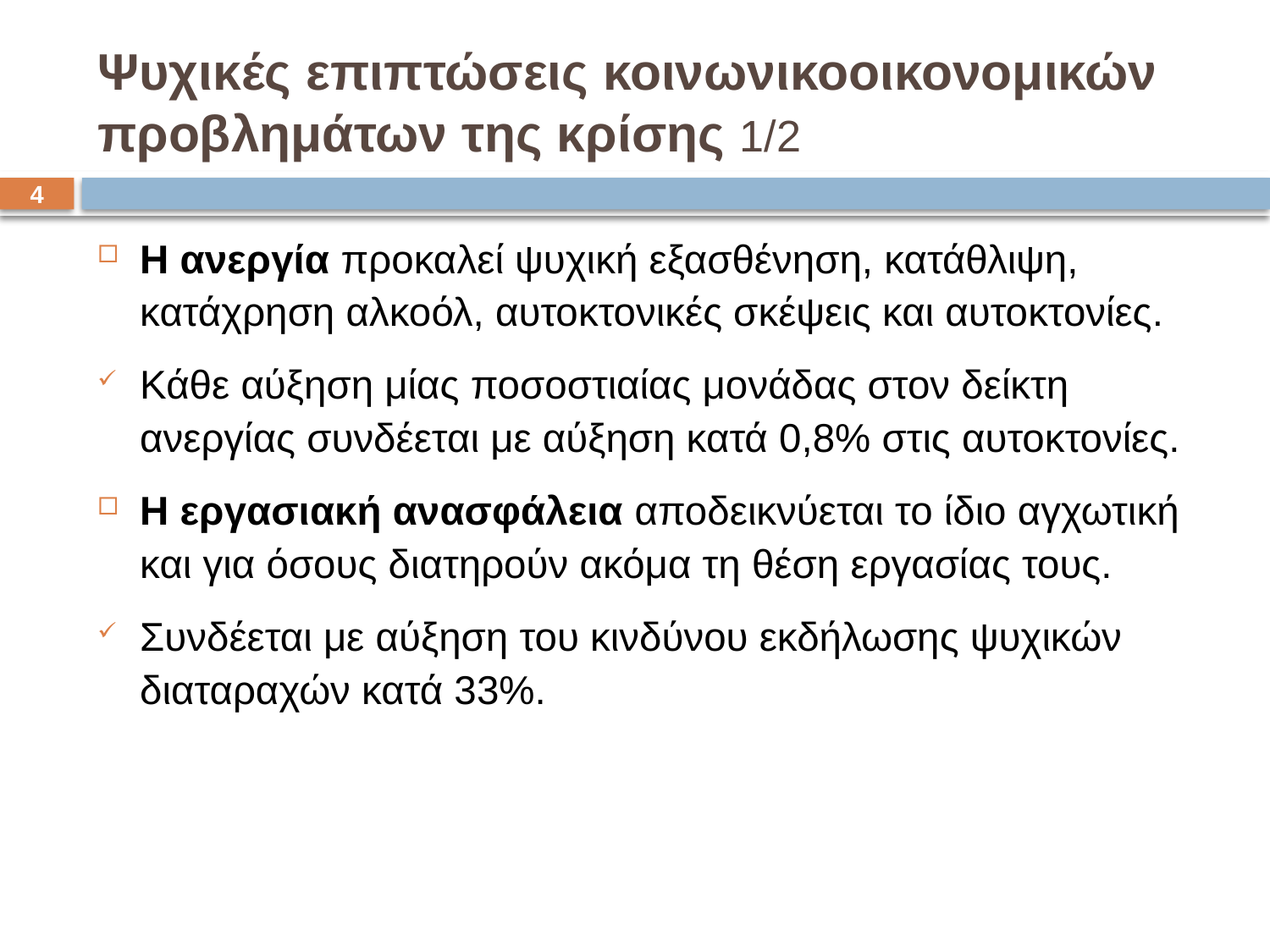

# Ψυχικές επιπτώσεις κοινωνικοοικονομικών προβλημάτων της κρίσης 1/2
4
Η ανεργία προκαλεί ψυχική εξασθένηση, κατάθλιψη, κατάχρηση αλκοόλ, αυτοκτονικές σκέψεις και αυτοκτονίες.
Κάθε αύξηση μίας ποσοστιαίας μονάδας στον δείκτη ανεργίας συνδέεται με αύξηση κατά 0,8% στις αυτοκτονίες.
Η εργασιακή ανασφάλεια αποδεικνύεται το ίδιο αγχωτική και για όσους διατηρούν ακόμα τη θέση εργασίας τους.
Συνδέεται με αύξηση του κινδύνου εκδήλωσης ψυχικών διαταραχών κατά 33%.